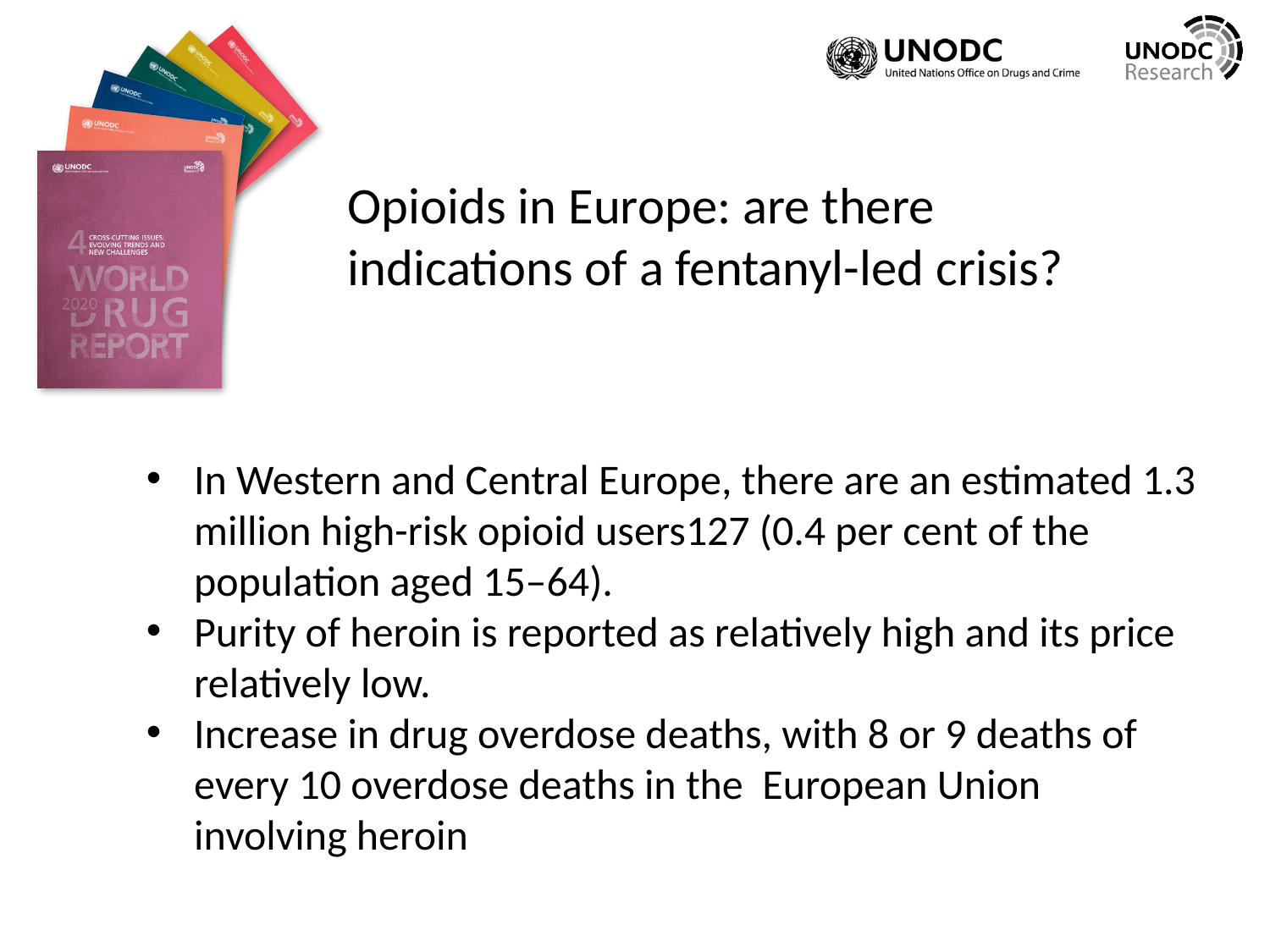

# Opioids in Europe: are there indications of a fentanyl-led crisis?
In Western and Central Europe, there are an estimated 1.3 million high-risk opioid users127 (0.4 per cent of the population aged 15–64).
Purity of heroin is reported as relatively high and its price relatively low.
Increase in drug overdose deaths, with 8 or 9 deaths of every 10 overdose deaths in the  European Union involving heroin